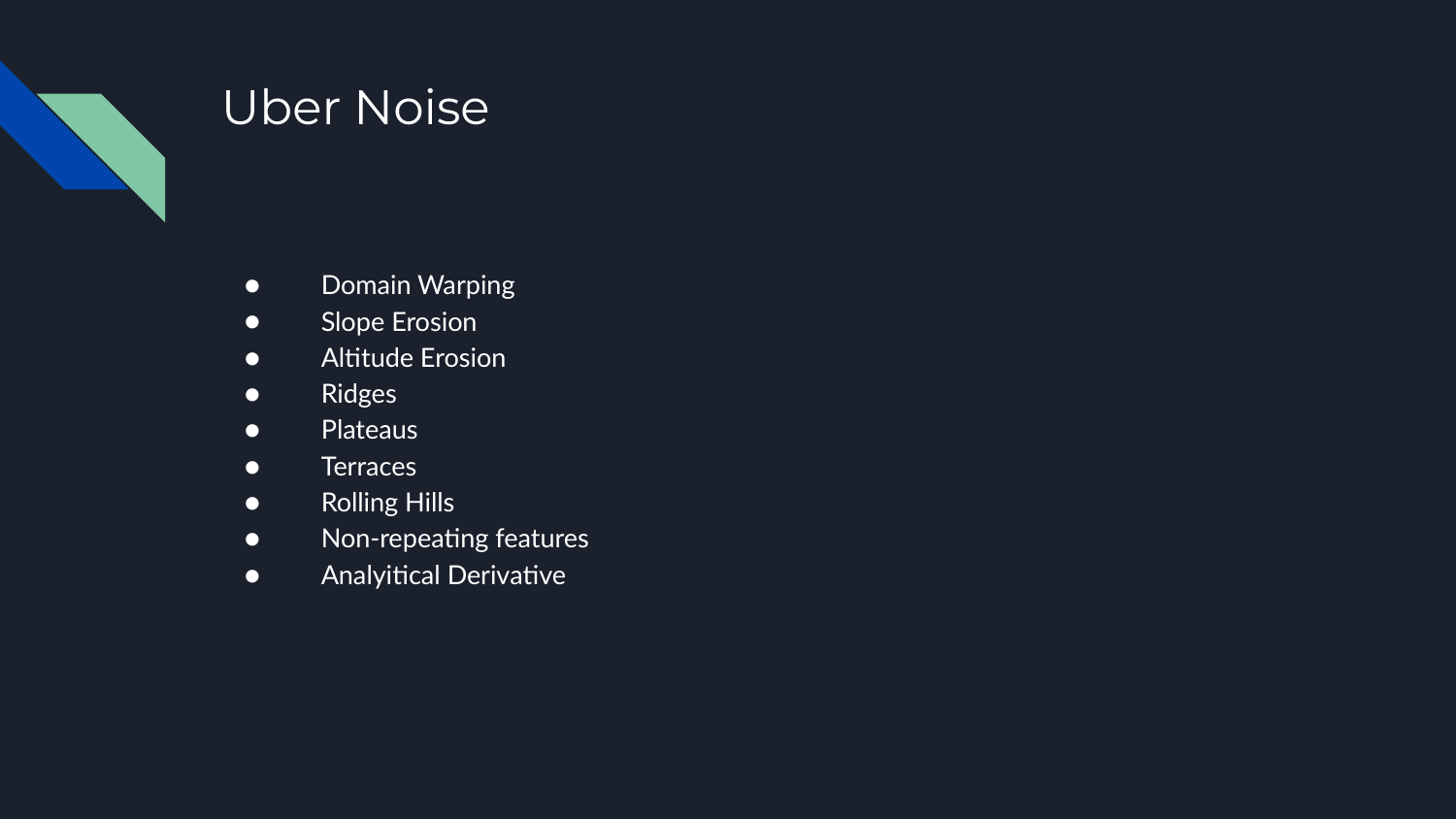

# Uber Noise
    Domain Warping
    Slope Erosion
    Altitude Erosion
    Ridges
    Plateaus
    Terraces
    Rolling Hills
    Non-repeating features
    Analyitical Derivative